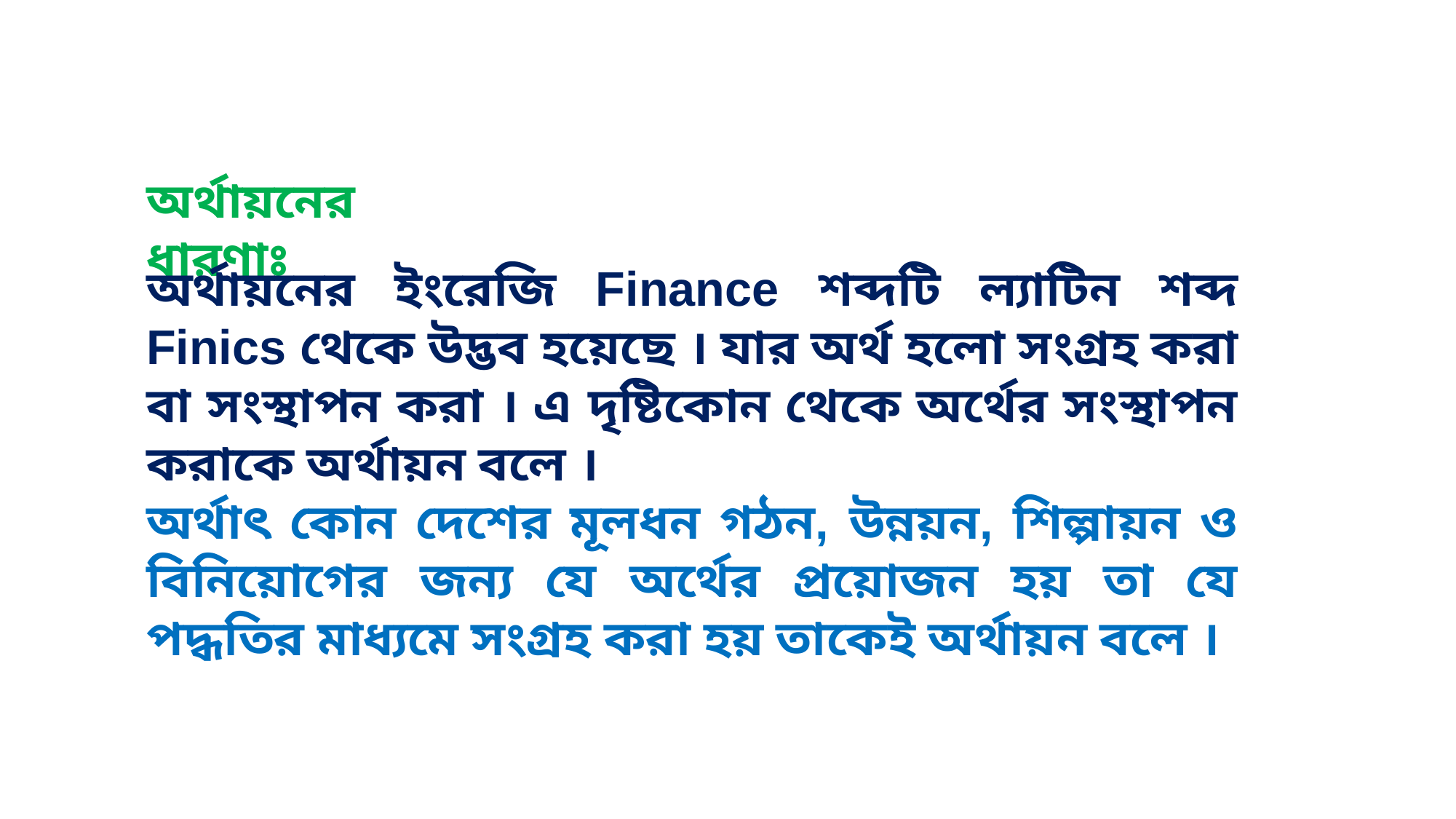

অর্থায়নের ধারণাঃ
অর্থায়নের ইংরেজি Finance শব্দটি ল্যাটিন শব্দ Finics থেকে উদ্ভব হয়েছে । যার অর্থ হলো সংগ্রহ করা বা সংস্থাপন করা । এ দৃষ্টিকোন থেকে অর্থের সংস্থাপন করাকে অর্থায়ন বলে ।
অর্থাৎ কোন দেশের মূলধন গঠন, উন্নয়ন, শিল্পায়ন ও বিনিয়োগের জন্য যে অর্থের প্রয়োজন হয় তা যে পদ্ধতির মাধ্যমে সংগ্রহ করা হয় তাকেই অর্থায়ন বলে ।